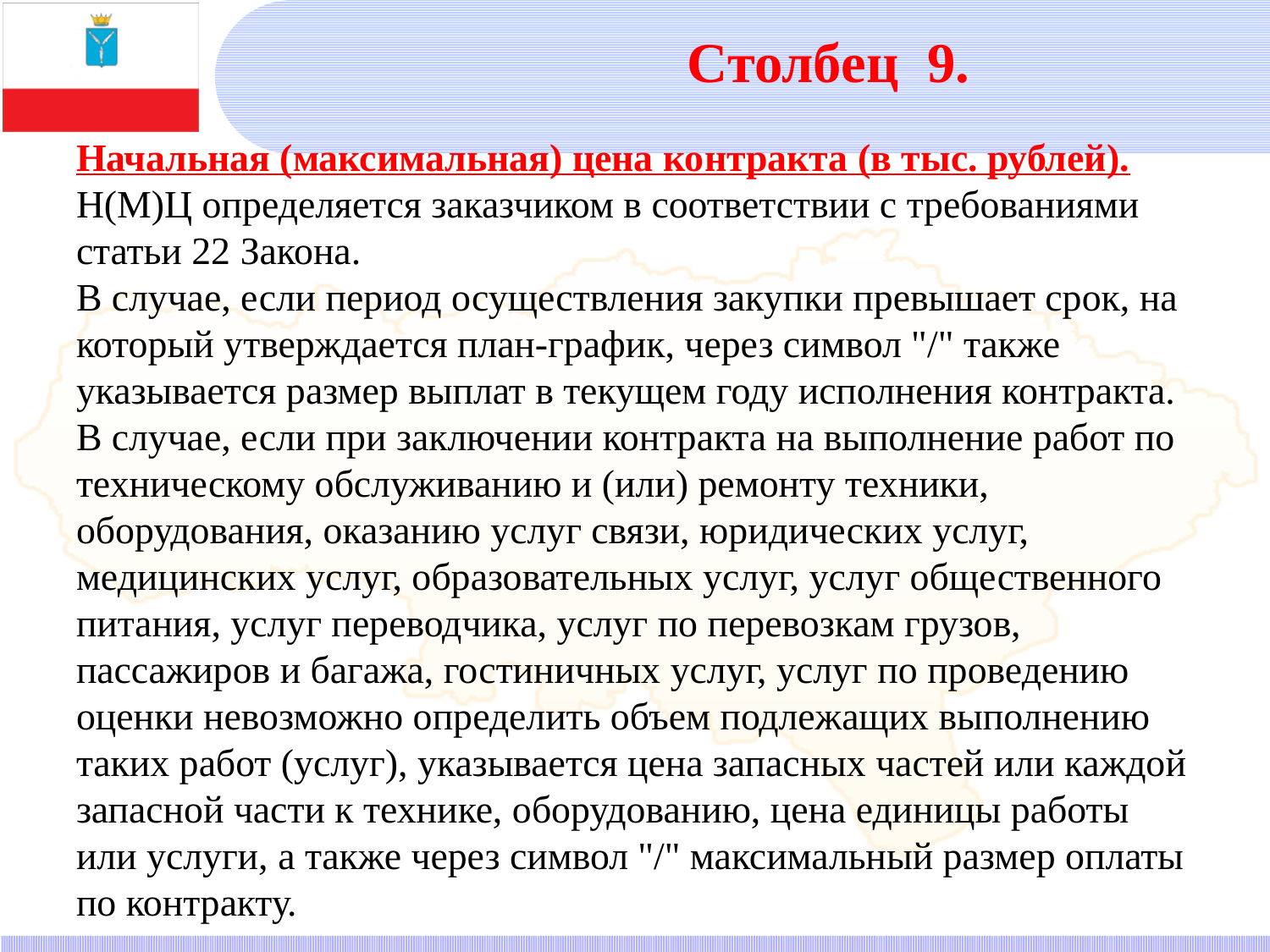

Столбец  9.
Начальная (максимальная) цена контракта (в тыс. рублей). Н(М)Ц определяется заказчиком в соответствии с требованиями статьи 22 Закона.
В случае, если период осуществления закупки превышает срок, на который утверждается план-график, через символ "/" также указывается размер выплат в текущем году исполнения контракта.
В случае, если при заключении контракта на выполнение работ по техническому обслуживанию и (или) ремонту техники, оборудования, оказанию услуг связи, юридических услуг, медицинских услуг, образовательных услуг, услуг общественного питания, услуг переводчика, услуг по перевозкам грузов, пассажиров и багажа, гостиничных услуг, услуг по проведению оценки невозможно определить объем подлежащих выполнению таких работ (услуг), указывается цена запасных частей или каждой запасной части к технике, оборудованию, цена единицы работы или услуги, а также через символ "/" максимальный размер оплаты по контракту.